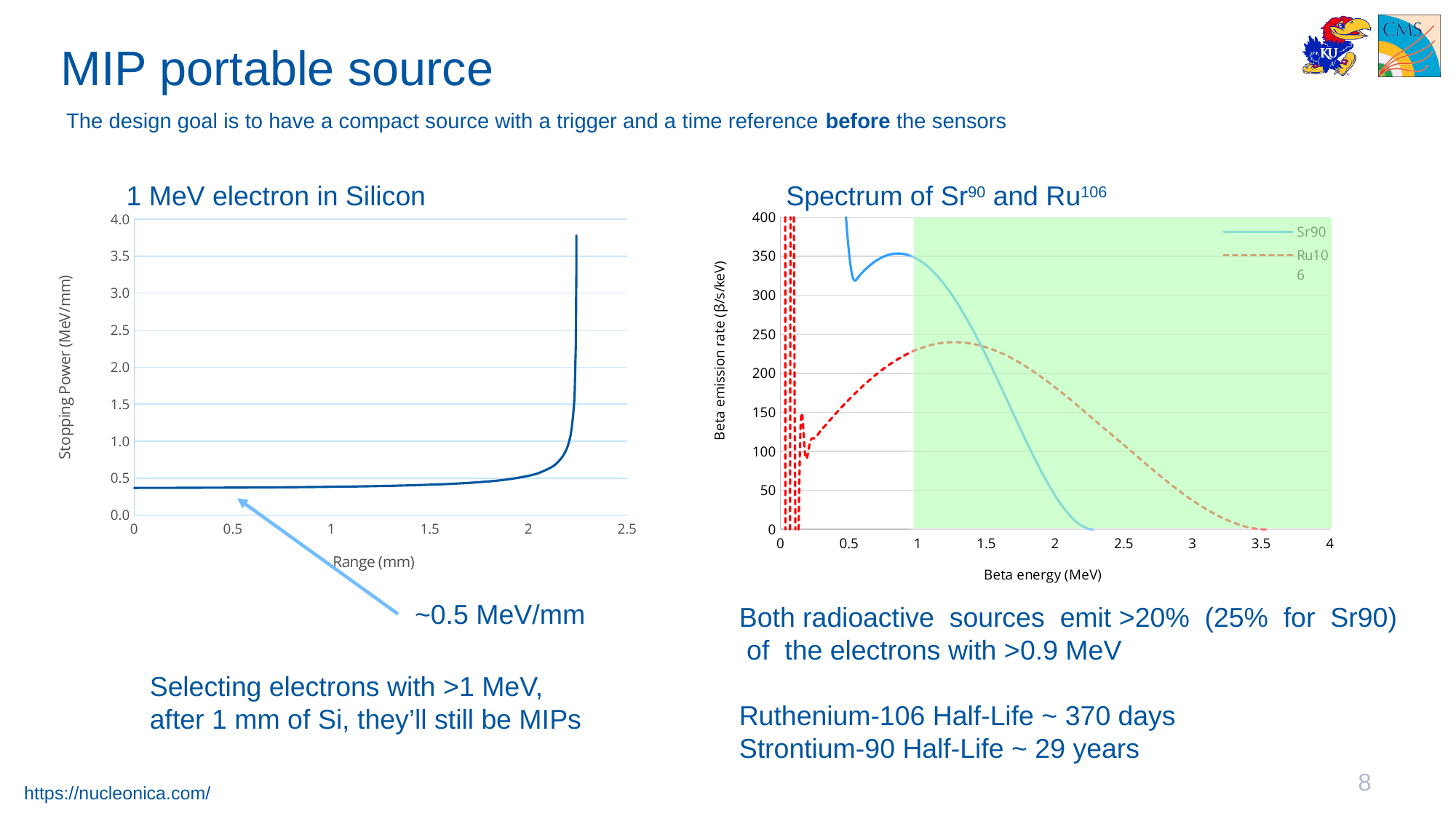

# MIP portable source
The design goal is to have a compact source with a trigger and a time reference before the sensors

1 MeV electron in Silicon
Spectrum of Sr90 and Ru106

### Chart

| Category |  |  |
|---|---|---|

### Chart

| Category | Range |
|---|---|
~0.5 MeV/mm
Both radioactive  sources  emit >20%  (25%  for  Sr90)  of  the electrons with >0.9 MeV

Ruthenium-106 Half-Life ~ 370 days
Strontium-90 Half-Life ~ 29 years
Selecting electrons with >1 MeV, after 1 mm of Si, they’ll still be MIPs
8
https://nucleonica.com/